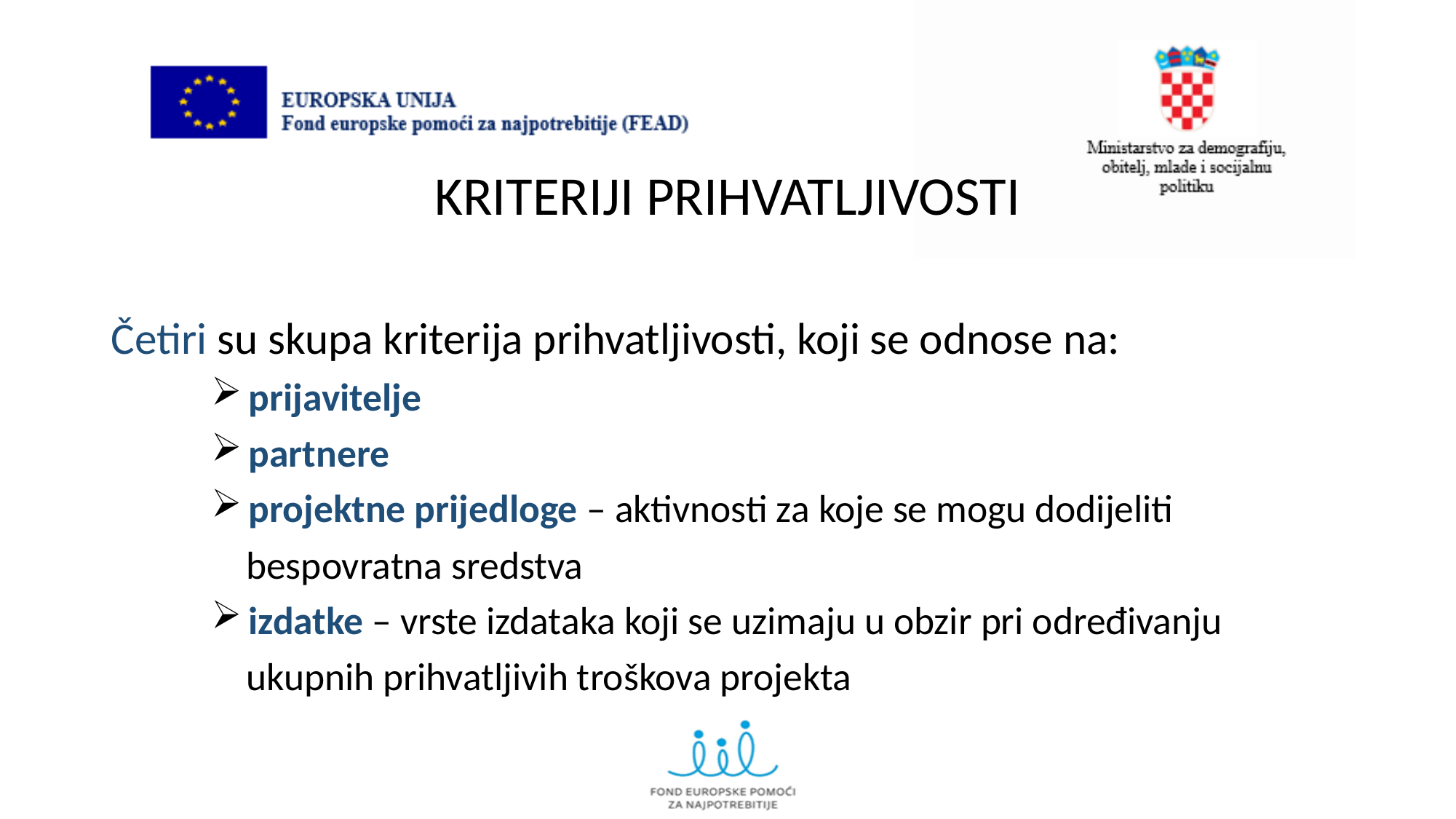

# KRITERIJI PRIHVATLJIVOSTI
Četiri su skupa kriterija prihvatljivosti, koji se odnose na:
 prijavitelje
 partnere
 projektne prijedloge – aktivnosti za koje se mogu dodijeliti
	    bespovratna sredstva
 izdatke – vrste izdataka koji se uzimaju u obzir pri određivanju
    ukupnih prihvatljivih troškova projekta